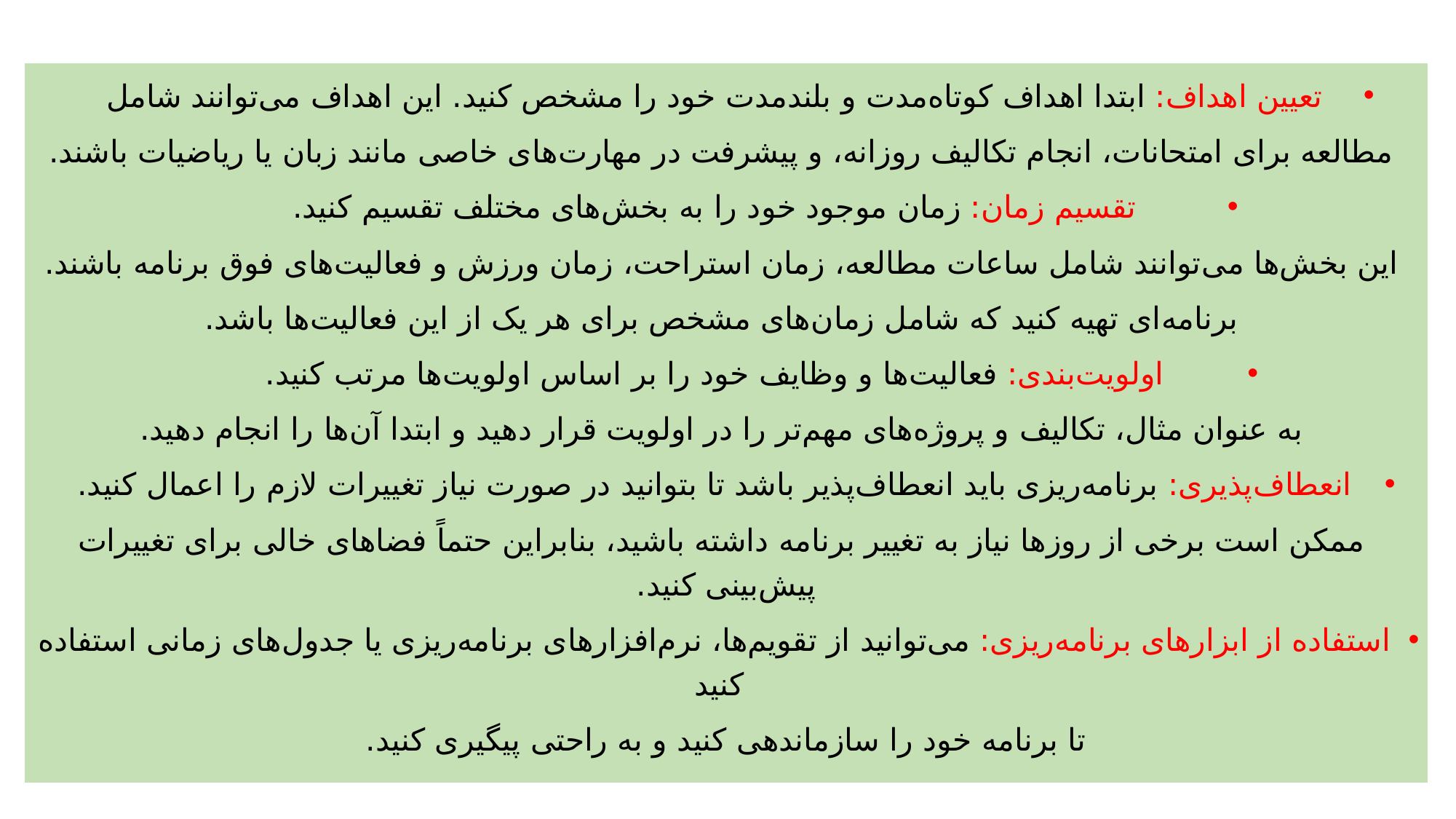

تعیین اهداف: ابتدا اهداف کوتاه‌مدت و بلندمدت خود را مشخص کنید. این اهداف می‌توانند شامل
 مطالعه برای امتحانات، انجام تکالیف روزانه، و پیشرفت در مهارت‌های خاصی مانند زبان یا ریاضیات باشند.
تقسیم زمان: زمان موجود خود را به بخش‌های مختلف تقسیم کنید.
 این بخش‌ها می‌توانند شامل ساعات مطالعه، زمان استراحت، زمان ورزش و فعالیت‌های فوق برنامه باشند.
 برنامه‌ای تهیه کنید که شامل زمان‌های مشخص برای هر یک از این فعالیت‌ها باشد.
اولویت‌بندی: فعالیت‌ها و وظایف خود را بر اساس اولویت‌ها مرتب کنید.
 به عنوان مثال، تکالیف و پروژه‌های مهم‌تر را در اولویت قرار دهید و ابتدا آن‌ها را انجام دهید.
انعطاف‌پذیری: برنامه‌ریزی باید انعطاف‌پذیر باشد تا بتوانید در صورت نیاز تغییرات لازم را اعمال کنید.
 ممکن است برخی از روزها نیاز به تغییر برنامه داشته باشید، بنابراین حتماً فضاهای خالی برای تغییرات پیش‌بینی کنید.
استفاده از ابزارهای برنامه‌ریزی: می‌توانید از تقویم‌ها، نرم‌افزارهای برنامه‌ریزی یا جدول‌های زمانی استفاده کنید
تا برنامه خود را سازماندهی کنید و به راحتی پیگیری کنید.